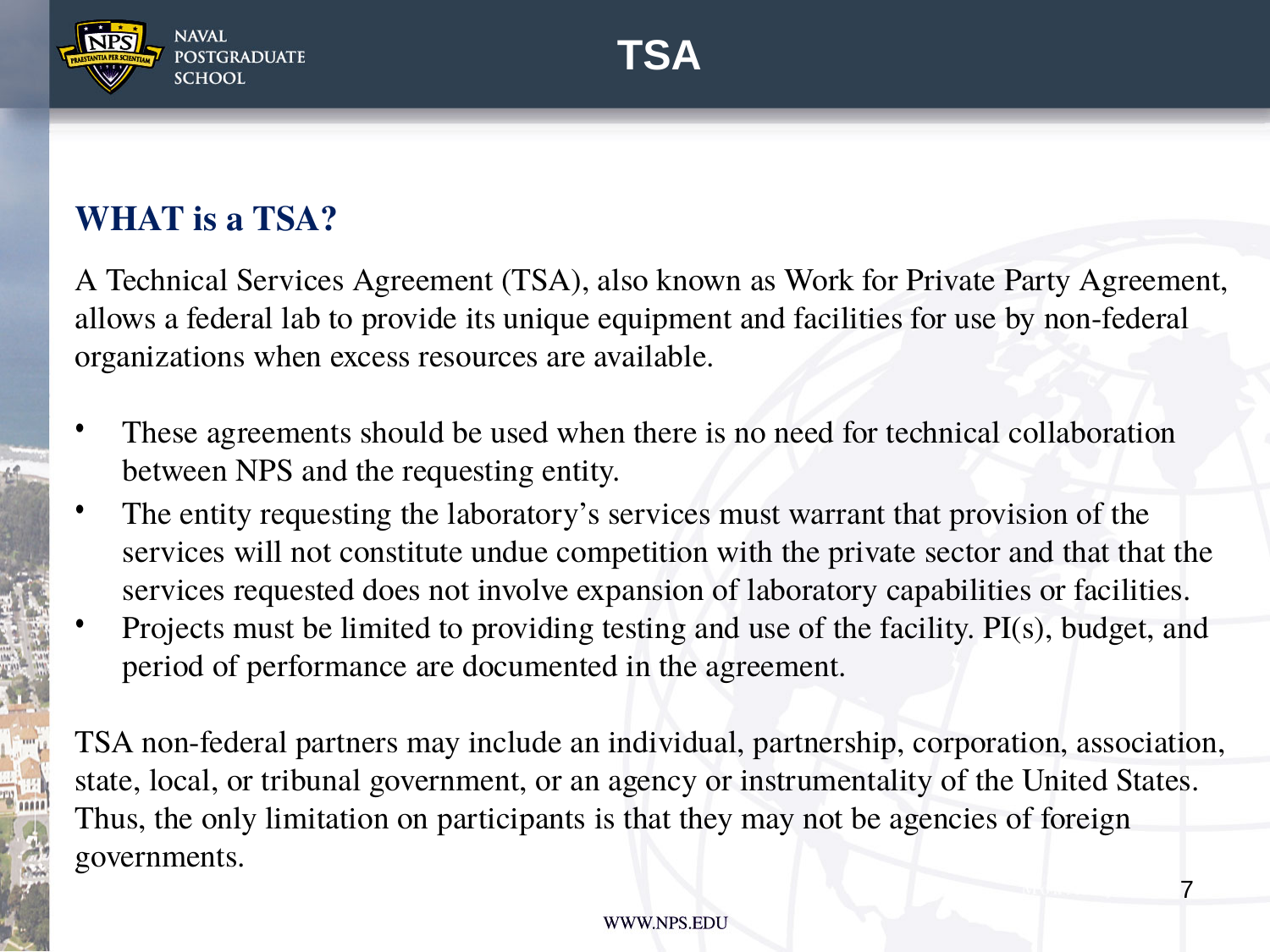

# TSA
WHAT is a TSA?

A Technical Services Agreement (TSA), also known as Work for Private Party Agreement, allows a federal lab to provide its unique equipment and facilities for use by non-federal organizations when excess resources are available.

These agreements should be used when there is no need for technical collaboration between NPS and the requesting entity.
The entity requesting the laboratory’s services must warrant that provision of the services will not constitute undue competition with the private sector and that that the services requested does not involve expansion of laboratory capabilities or facilities.
Projects must be limited to providing testing and use of the facility. PI(s), budget, and period of performance are documented in the agreement.

TSA non-federal partners may include an individual, partnership, corporation, association, state, local, or tribunal government, or an agency or instrumentality of the United States. Thus, the only limitation on participants is that they may not be agencies of foreign governments.

7